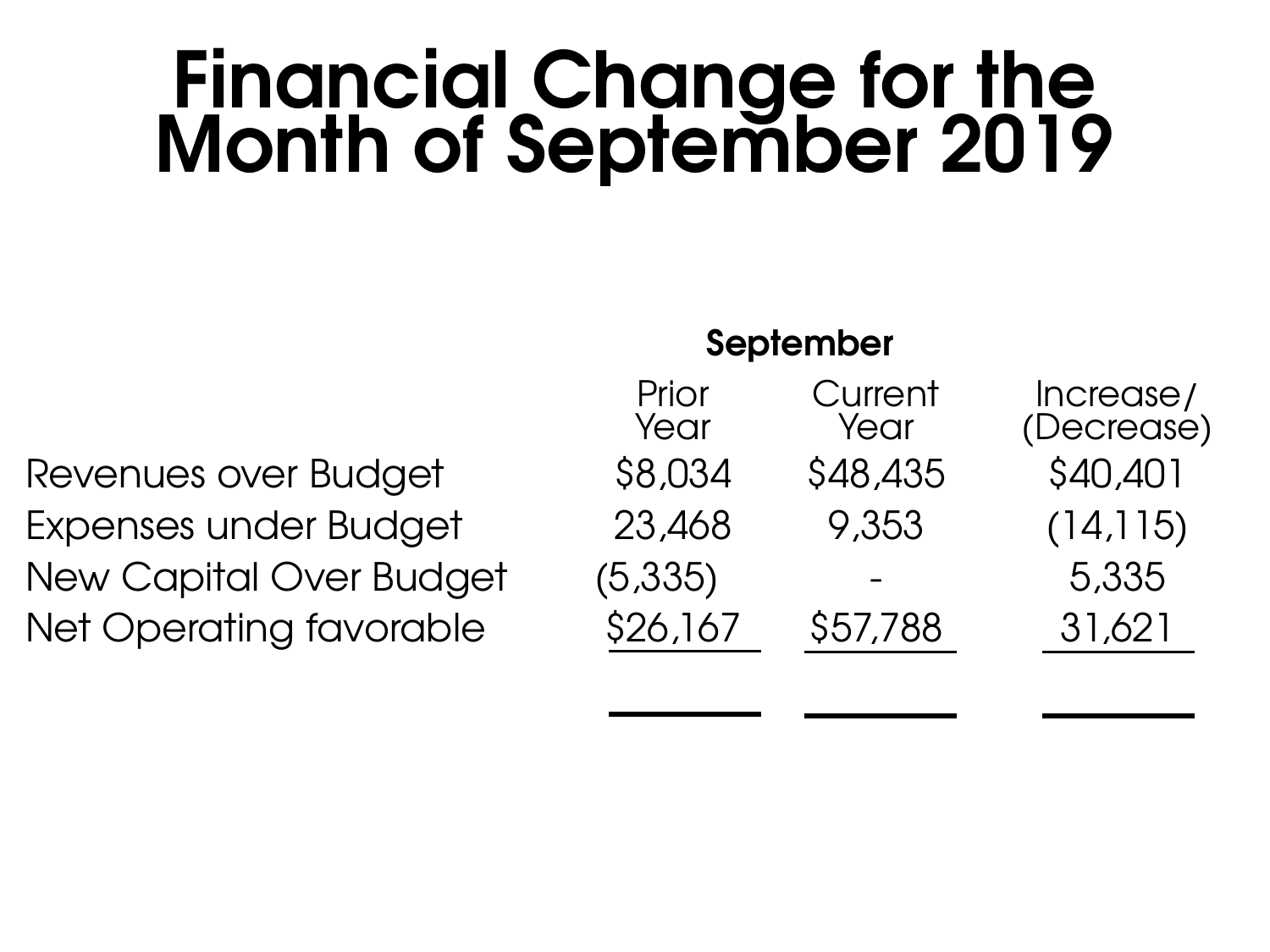

# Financial Change for the Month of September 2019
|  | September |  |  |  |  |
| --- | --- | --- | --- | --- | --- |
|  | Prior Year | Current Year | Increase/ (Decrease) |  |  |
| Revenues over Budget | $8,034 | $48,435 | $40,401 |  |  |
| Expenses under Budget | 23,468 | 9,353 | (14,115) |  |  |
| New Capital Over Budget | (5,335) | - | 5,335 |  |  |
| Net Operating favorable | $26,167 | $57,788 | 31,621 |  |  |
|  |  |  |  |  |  |